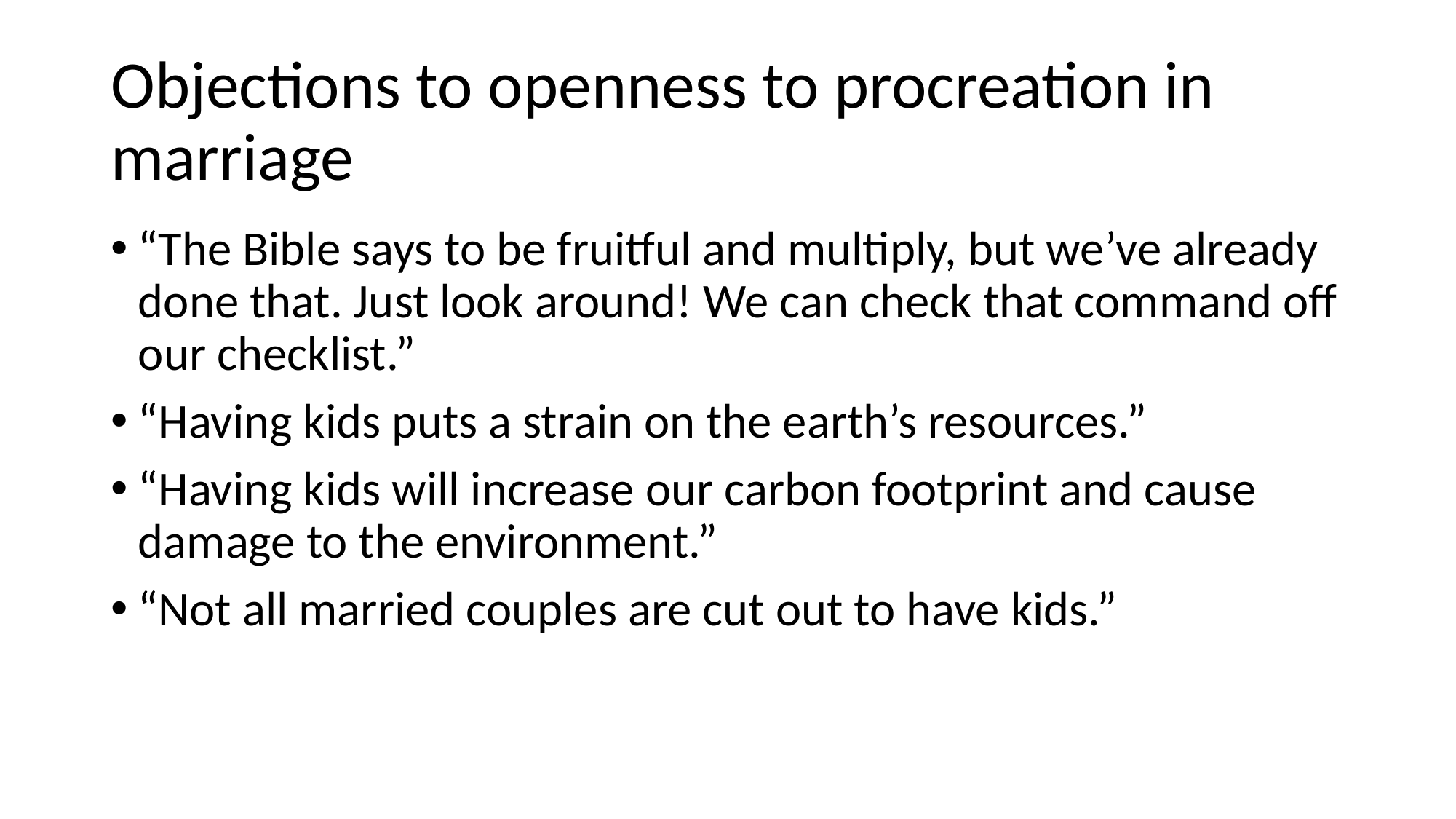

# Objections to openness to procreation in marriage
“The Bible says to be fruitful and multiply, but we’ve already done that. Just look around! We can check that command off our checklist.”
“Having kids puts a strain on the earth’s resources.”
“Having kids will increase our carbon footprint and cause damage to the environment.”
“Not all married couples are cut out to have kids.”